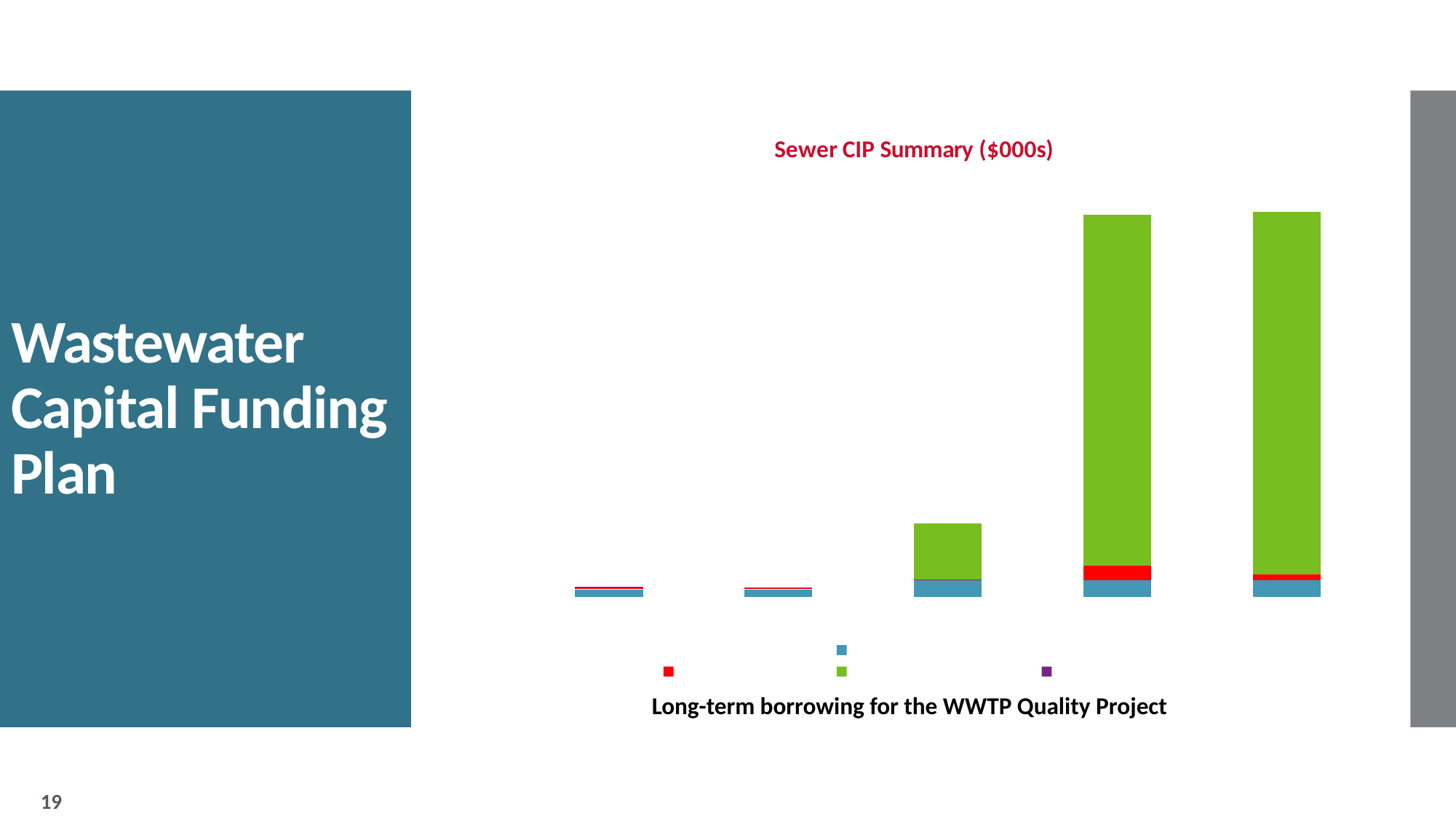

# Wastewater Capital Funding Plan

### Chart: Sewer CIP Summary ($000s)

| Category | Total Capital Projects | Total Rate Funded Capital | Operating Fund | Captial Fund | Revenue Bonds | SYCSD Funding |
|---|---|---|---|---|---|---|
| 2022-23 | 235.52499099999997 | 185.0 | 1.815 | 14.0 | 0.0 | 34.710340599999995 |
| 2023-24 | 215.09436993243895 | 185.0 | 1.149 | 14.0 | 0.0 | 14.945869170697396 |
| 2024-25 | 1809.0573827514918 | 400.0 | 0.0 | 14.0 | 1395.057 | 0.0 |
| 2025-26 | 9413.302689877428 | 400.0 | 0.0 | 360.43 | 8652.873 | 0.0 |
| 2026-27 | 9469.885341066312 | 400.0 | 0.0 | 149.316 | 8920.569 | 0.0 |
Long-term borrowing for the WWTP Quality Project
19